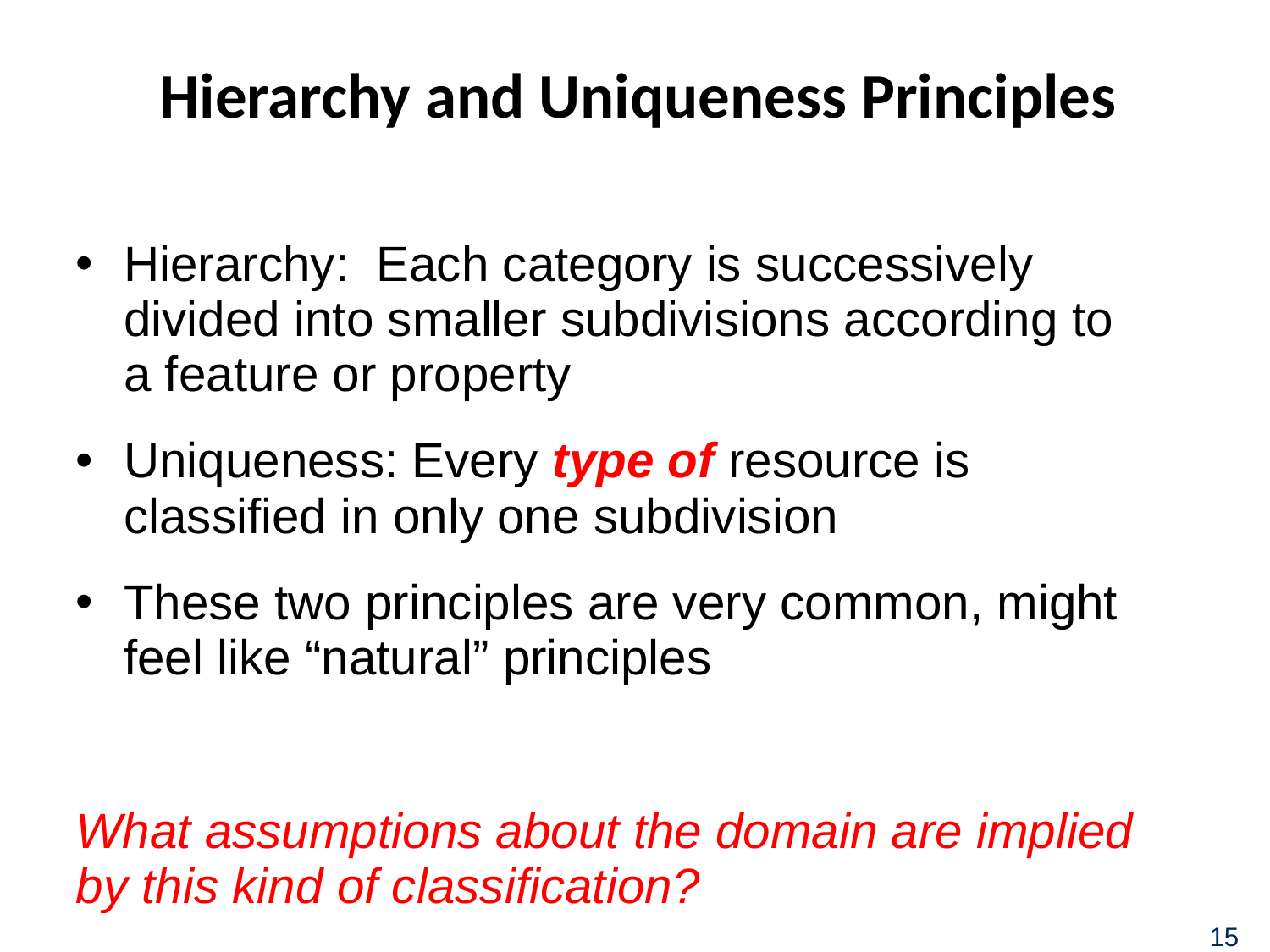

# Hierarchy and Uniqueness Principles
Hierarchy:  Each category is successively divided into smaller subdivisions according to a feature or property
Uniqueness: Every type of resource is classified in only one subdivision
These two principles are very common, might feel like “natural” principles

What assumptions about the domain are implied by this kind of classification?
15